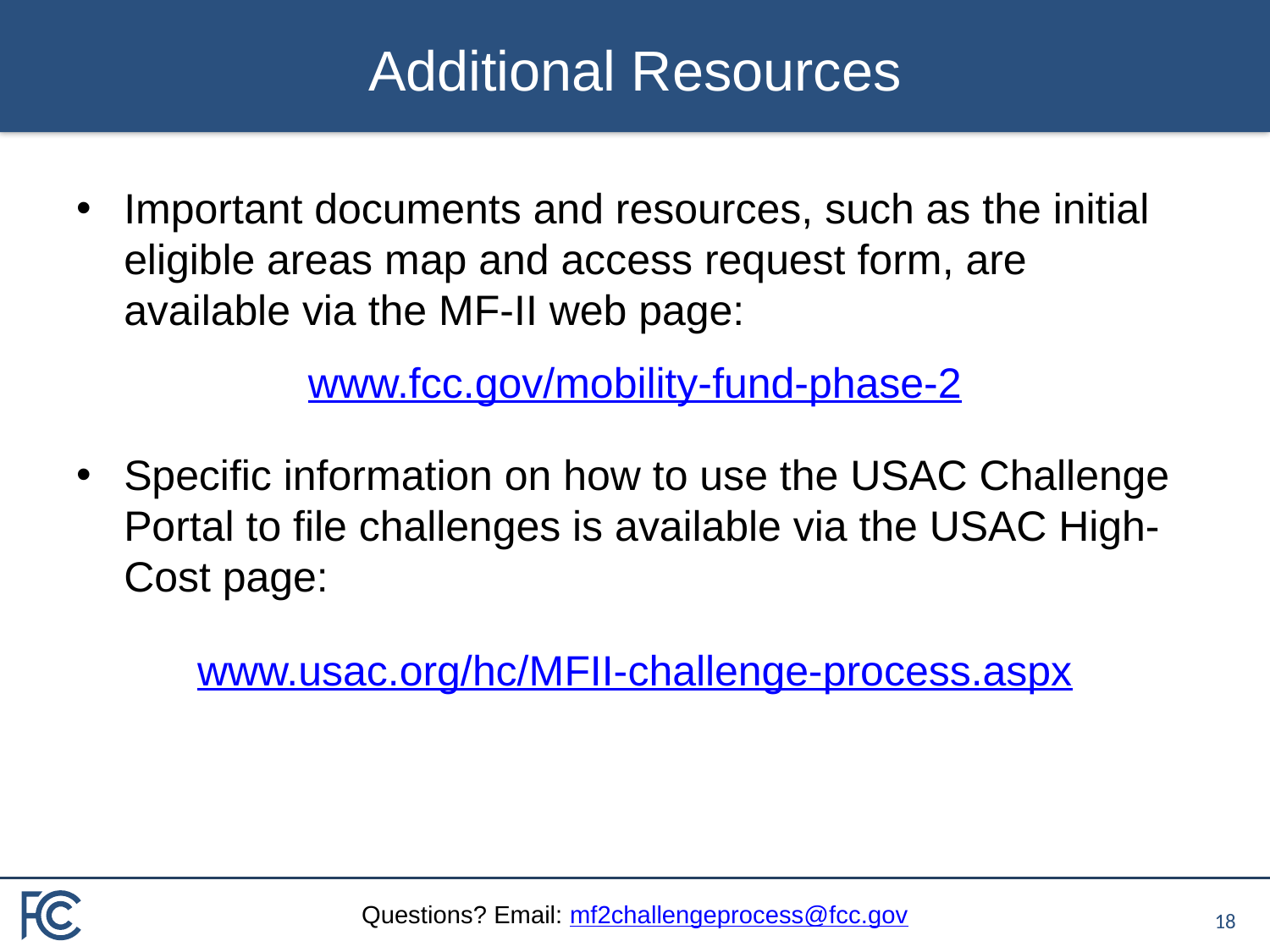

# Additional Resources
Important documents and resources, such as the initial eligible areas map and access request form, are available via the MF-II web page:
www.fcc.gov/mobility-fund-phase-2
Specific information on how to use the USAC Challenge Portal to file challenges is available via the USAC High-Cost page:
www.usac.org/hc/MFII-challenge-process.aspx
18